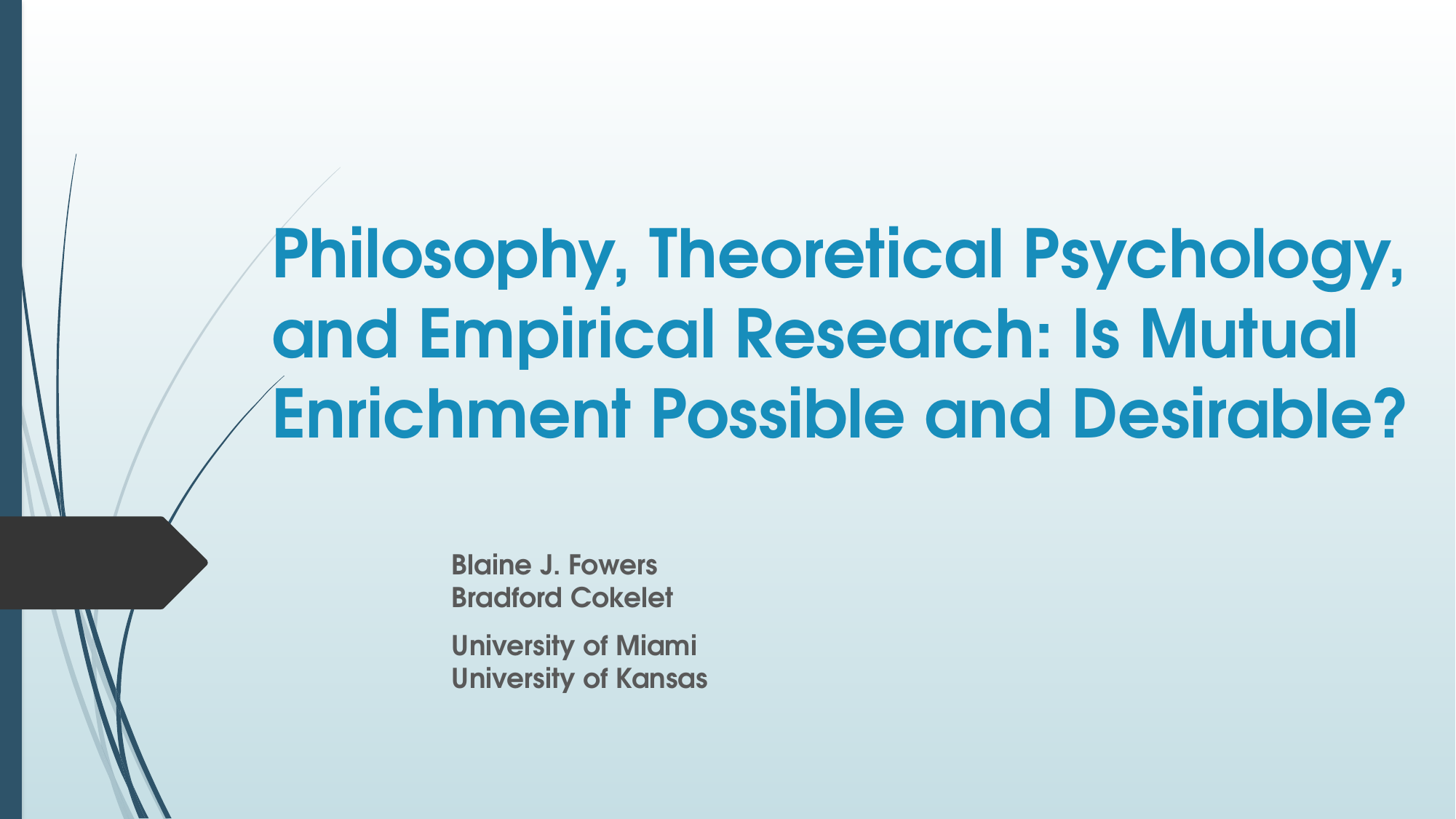

# Philosophy, Theoretical Psychology, and Empirical Research: Is Mutual Enrichment Possible and Desirable?
Blaine J. Fowers						Bradford Cokelet
University of Miami					University of Kansas